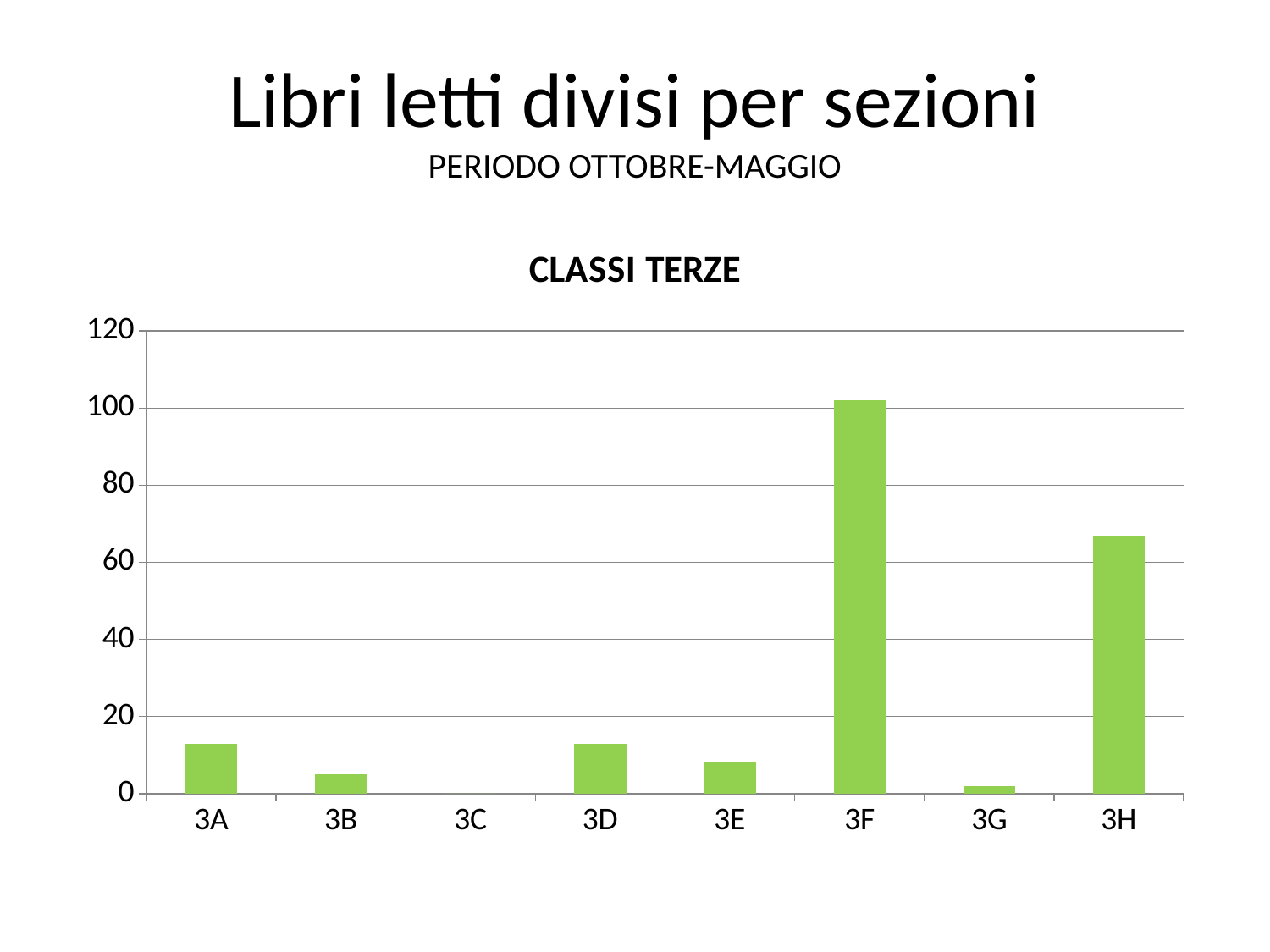

# Libri letti divisi per sezioni PERIODO OTTOBRE-MAGGIO

### Chart: CLASSI TERZE

| Category | Colonna1 |
|---|---|
| 3A | 13.0 |
| 3B | 5.0 |
| 3C | 0.0 |
| 3D | 13.0 |
| 3E | 8.0 |
| 3F | 102.0 |
| 3G | 2.0 |
| 3H | 67.0 |